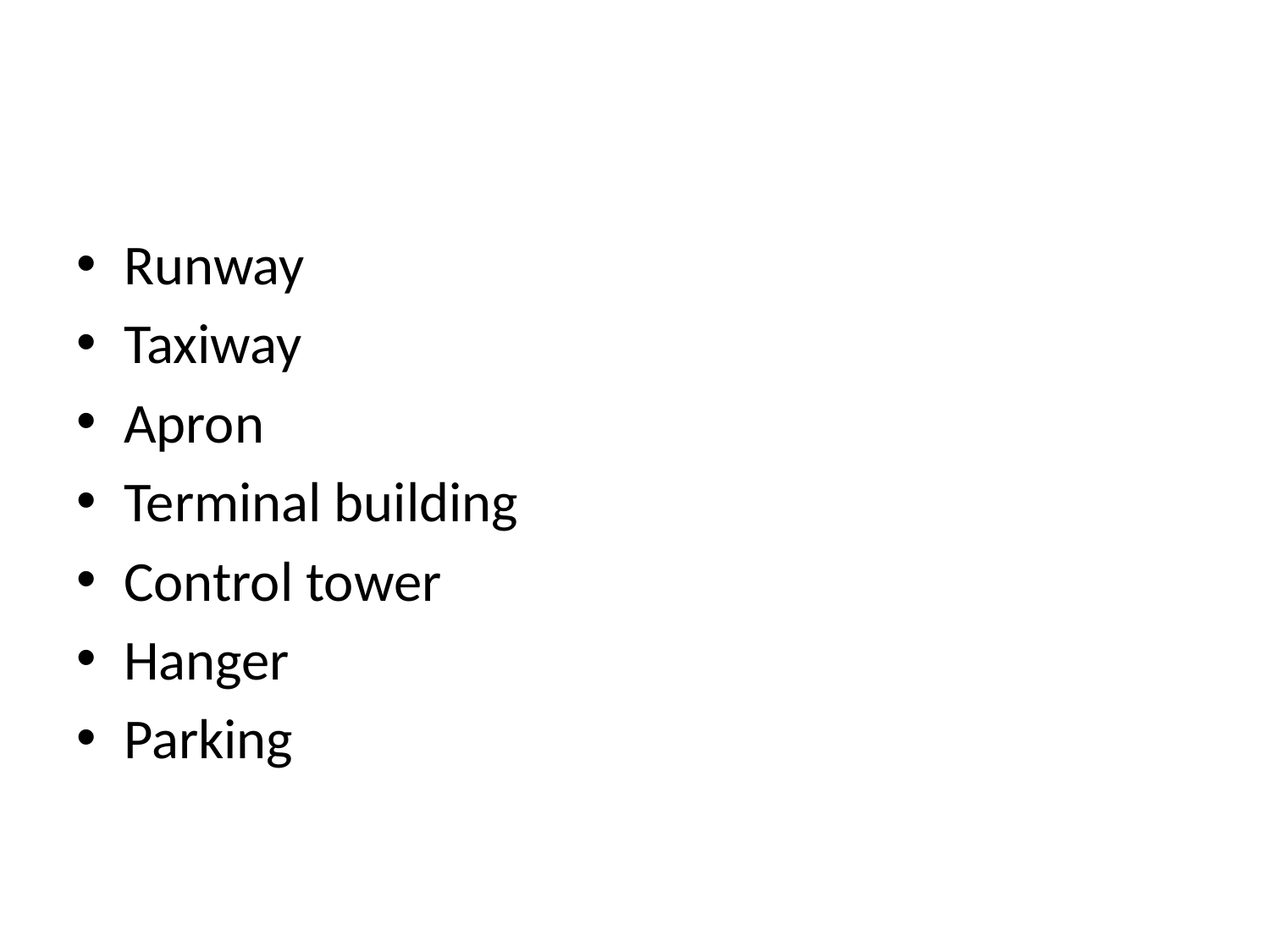

#
Runway
Taxiway
Apron
Terminal building
Control tower
Hanger
Parking